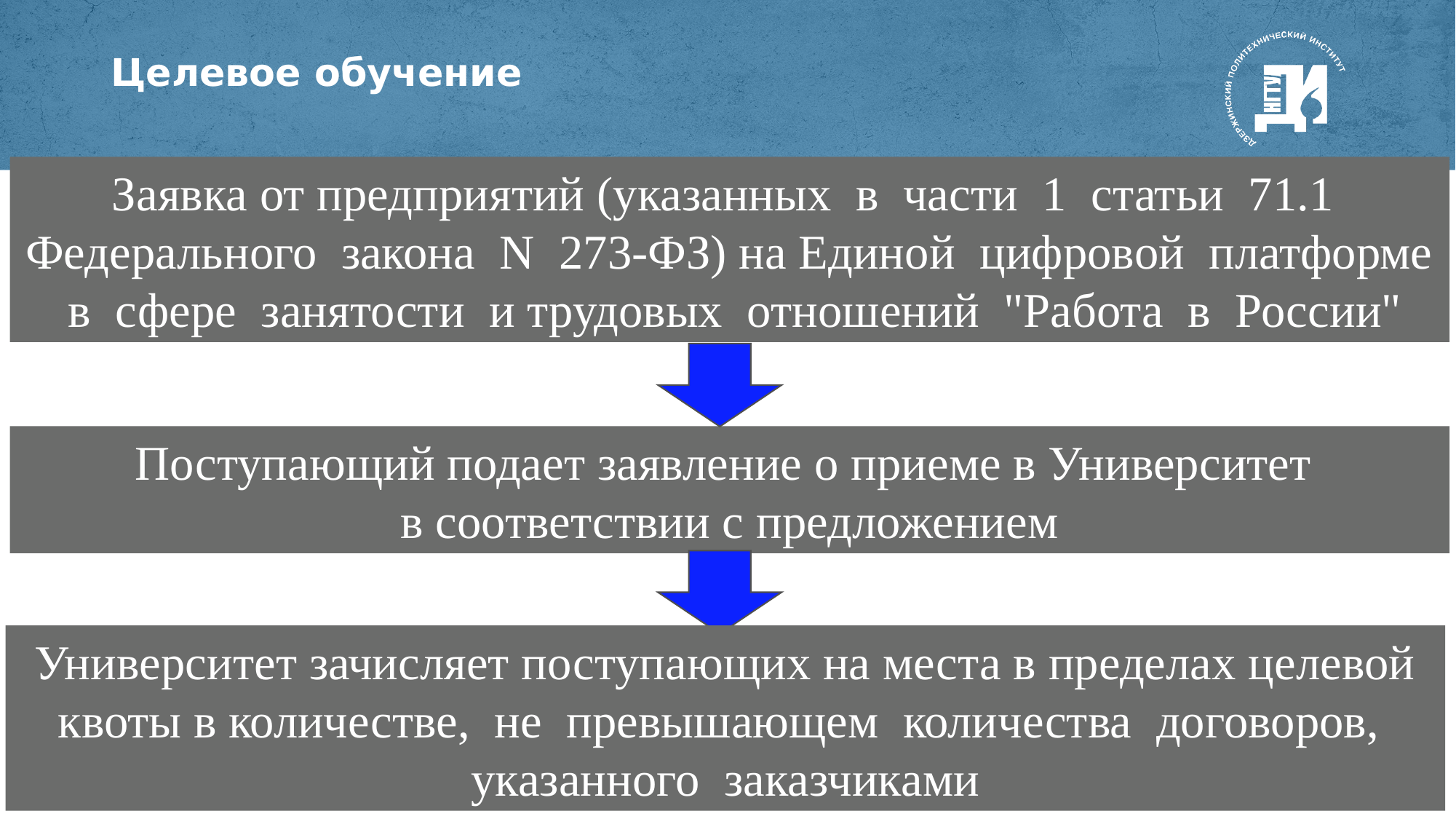

# Целевое обучение
Заявка от предприятий (указанных  в  части  1  статьи  71.1
Федерального  закона  N  273-ФЗ) на Единой  цифровой  платформе  в  сфере  занятости  и трудовых  отношений  "Работа  в  России"

Поступающий подает заявление о приеме в Университет
в соответствии с предложением

Университет зачисляет поступающих на места в пределах целевой квоты в количестве,  не  превышающем  количества  договоров,  указанного  заказчиками